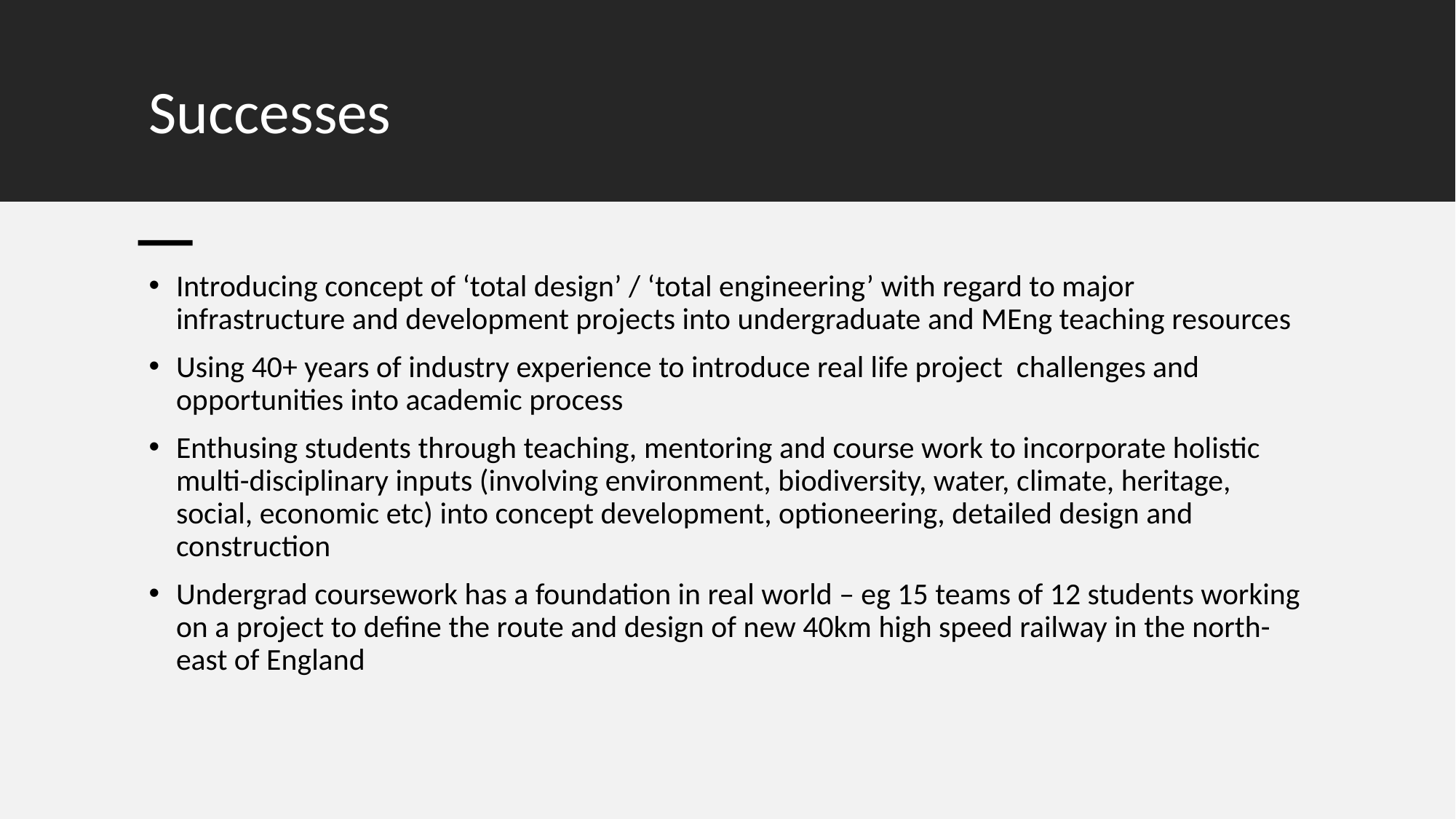

# Successes

Introducing concept of ‘total design’ / ‘total engineering’ with regard to major infrastructure and development projects into undergraduate and MEng teaching resources
Using 40+ years of industry experience to introduce real life project  challenges and opportunities into academic process
Enthusing students through teaching, mentoring and course work to incorporate holistic multi-disciplinary inputs (involving environment, biodiversity, water, climate, heritage, social, economic etc) into concept development, optioneering, detailed design and construction
Undergrad coursework has a foundation in real world – eg 15 teams of 12 students working on a project to define the route and design of new 40km high speed railway in the north-east of England